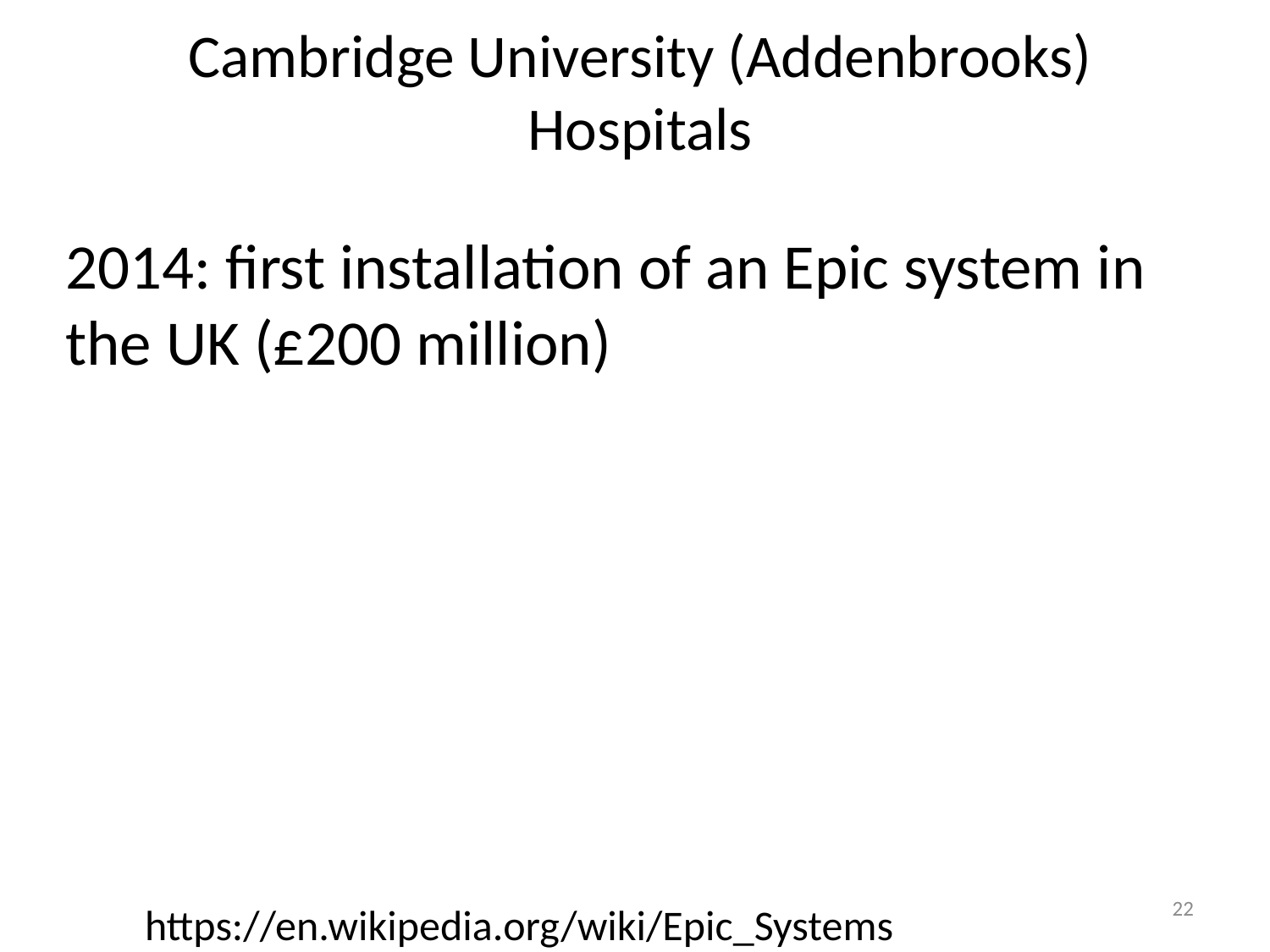

# Cambridge University (Addenbrooks) Hospitals
2014: first installation of an Epic system in the UK (£200 million)

22
https://en.wikipedia.org/wiki/Epic_Systems